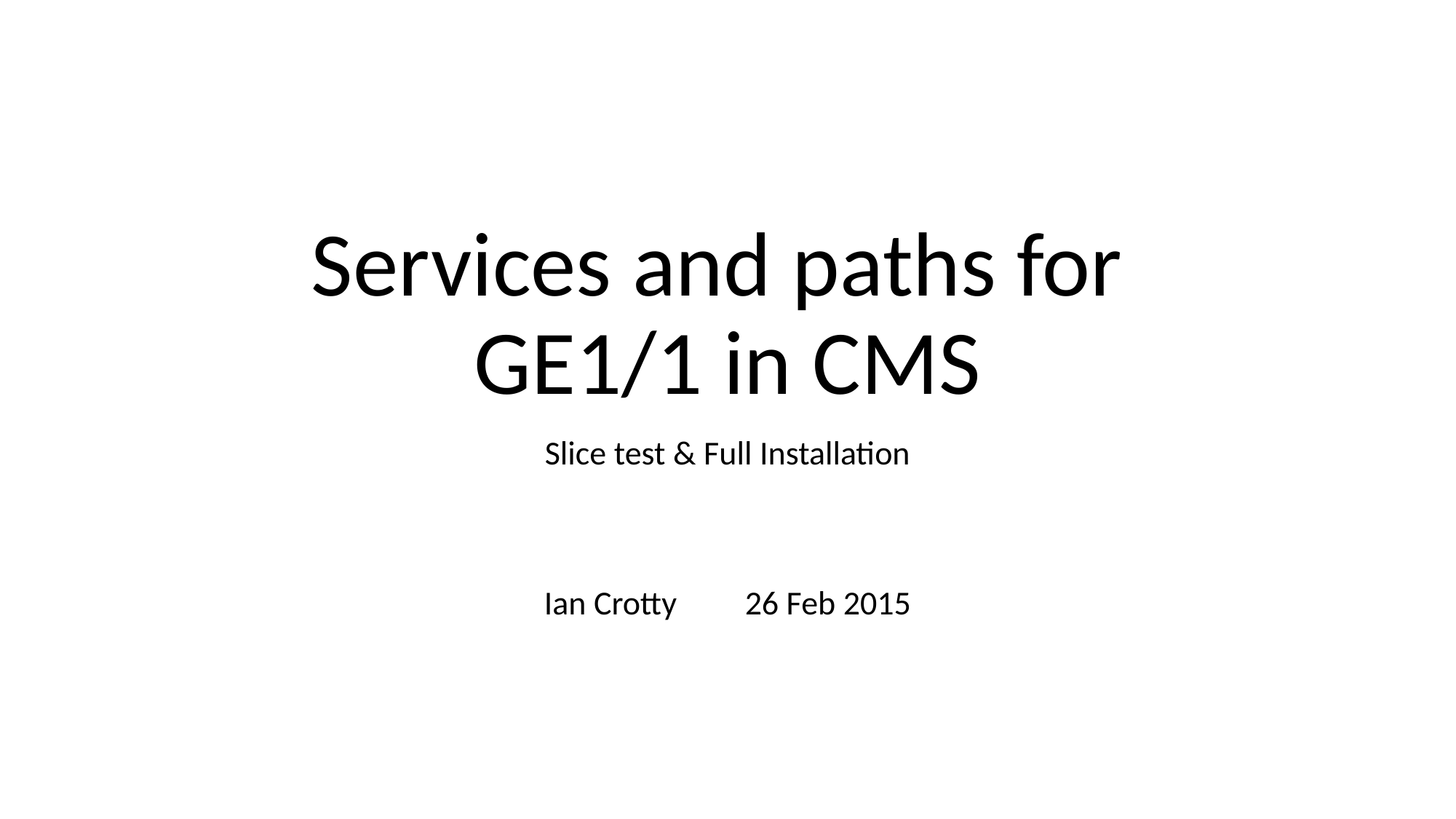

# Services and paths for GE1/1 in CMS
Slice test & Full Installation

Ian Crotty	26 Feb 2015